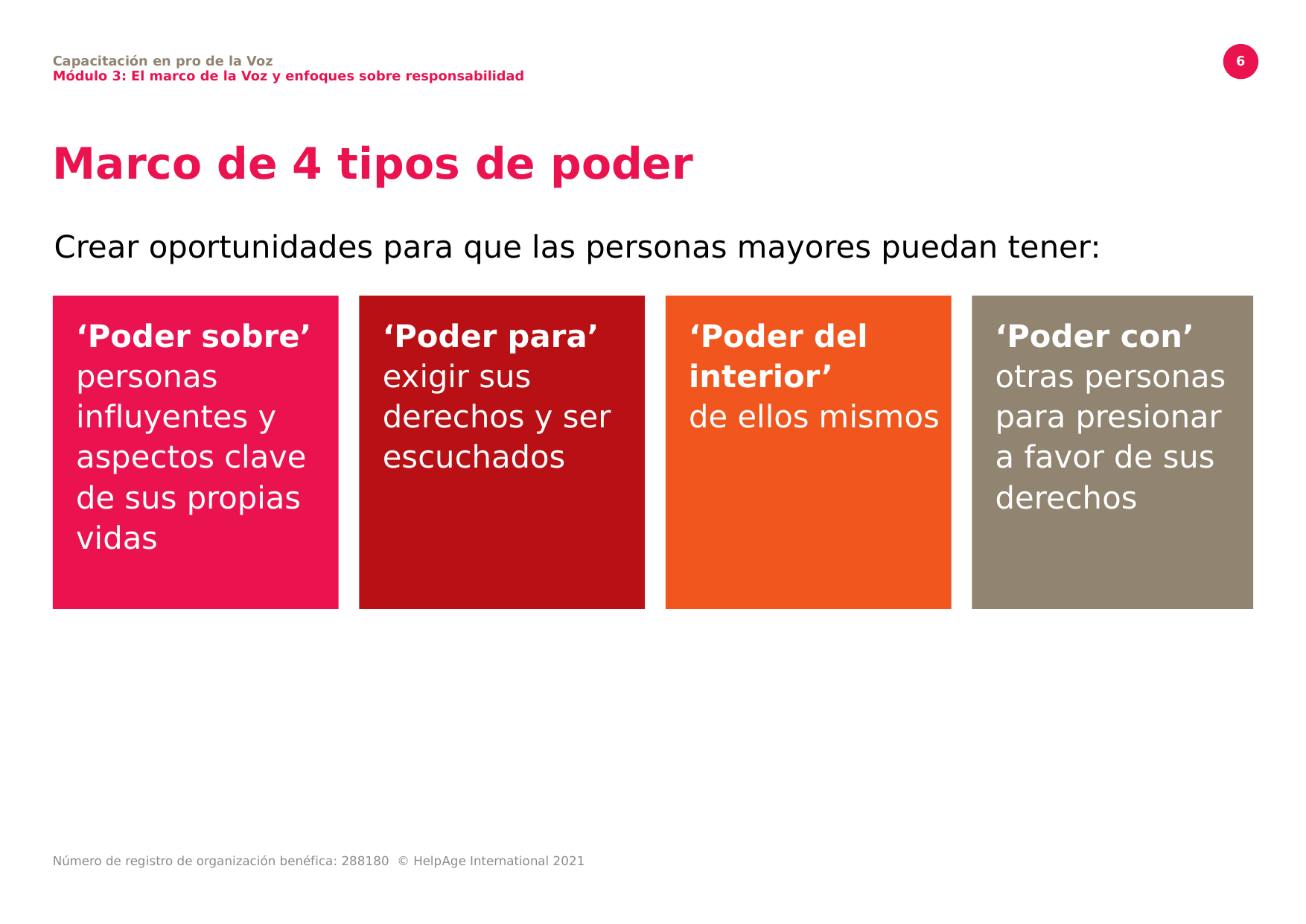

Capacitación en pro de la Voz
Módulo 3: El marco de la Voz y enfoques sobre responsabilidad
6
# Marco de 4 tipos de poder
Crear oportunidades para que las personas mayores puedan tener:
‘Poder sobre’ personas influyentes y aspectos clave de sus propias vidas
‘Poder para’ exigir sus derechos y ser escuchados
‘Poder del interior’        de ellos mismos
‘Poder con’ otras personas para presionar a favor de sus derechos